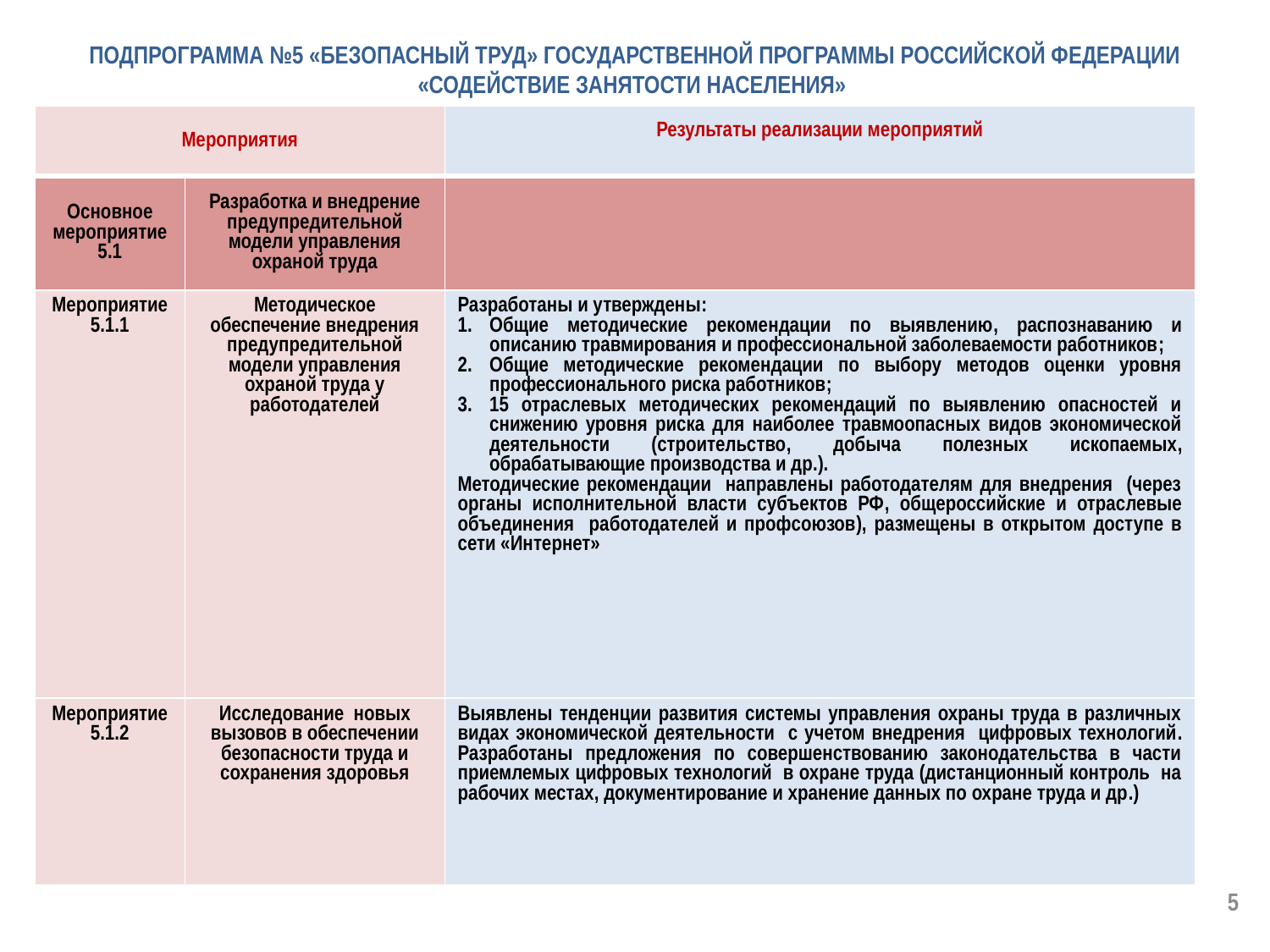

# ПОДПРОГРАММА №5 «БЕЗОПАСНЫЙ ТРУД» ГОСУДАРСТВЕННОЙ ПРОГРАММЫ РОССИЙСКОЙ ФЕДЕРАЦИИ «СОДЕЙСТВИЕ ЗАНЯТОСТИ НАСЕЛЕНИЯ»
| Мероприятия |  | Результаты реализации мероприятий |
| --- | --- | --- |
| Основное мероприятие 5.1 | Разработка и внедрение предупредительной модели управления охраной труда |  |
| Мероприятие 5.1.1 | Методическое обеспечение внедрения предупредительной модели управления охраной труда у работодателей | Разработаны и утверждены: Общие методические рекомендации по выявлению, распознаванию и описанию травмирования и профессиональной заболеваемости работников; Общие методические рекомендации по выбору методов оценки уровня профессионального риска работников; 15 отраслевых методических рекомендаций по выявлению опасностей и снижению уровня риска для наиболее травмоопасных видов экономической деятельности (строительство, добыча полезных ископаемых, обрабатывающие производства и др.). Методические рекомендации направлены работодателям для внедрения (через органы исполнительной власти субъектов РФ, общероссийские и отраслевые объединения работодателей и профсоюзов), размещены в открытом доступе в сети «Интернет» |
| Мероприятие 5.1.2 | Исследование новых вызовов в обеспечении безопасности труда и сохранения здоровья | Выявлены тенденции развития системы управления охраны труда в различных видах экономической деятельности с учетом внедрения цифровых технологий. Разработаны предложения по совершенствованию законодательства в части приемлемых цифровых технологий в охране труда (дистанционный контроль на рабочих местах, документирование и хранение данных по охране труда и др.) |
5